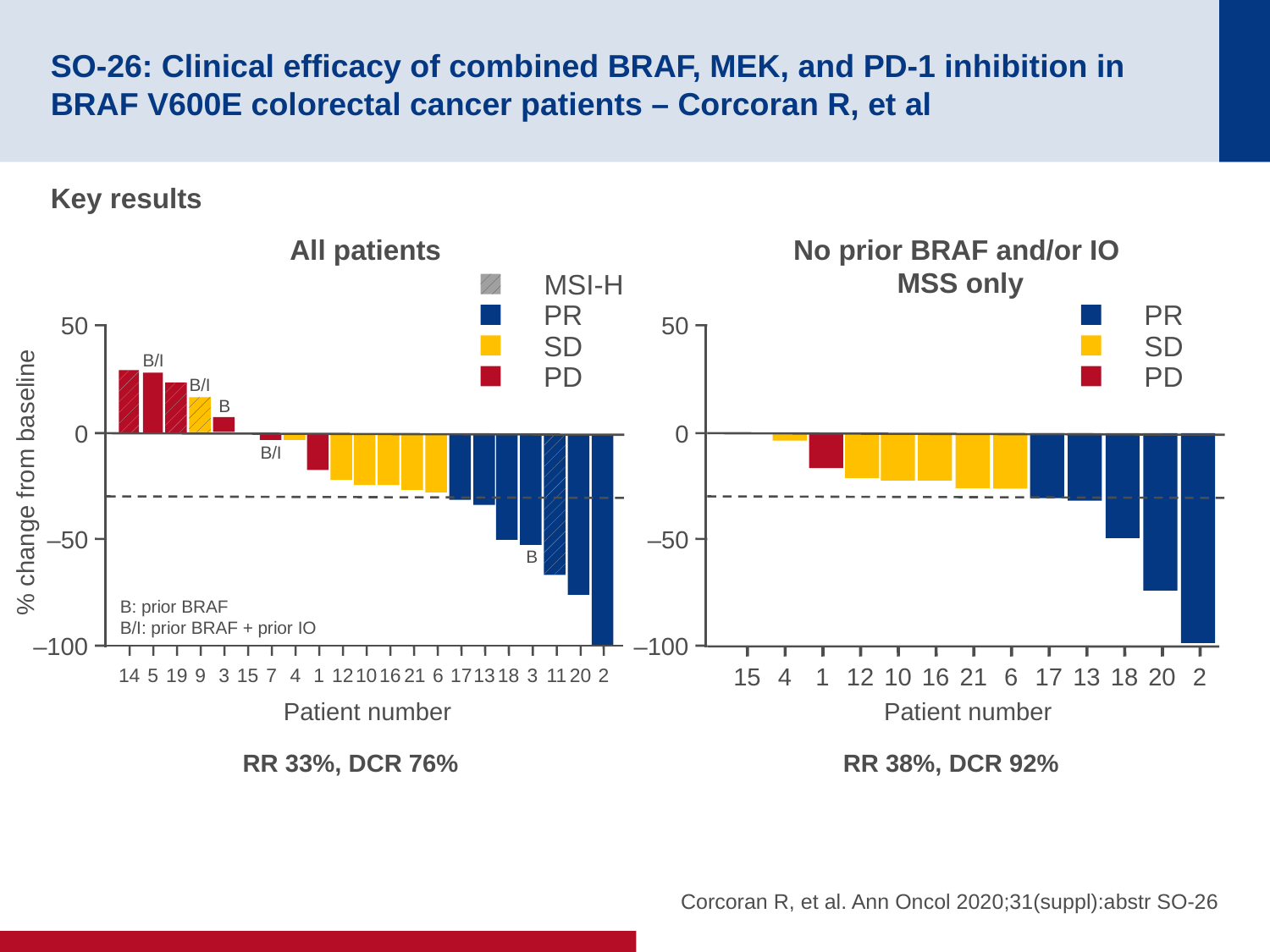

# SO-26: Clinical efficacy of combined BRAF, MEK, and PD-1 inhibition in BRAF V600E colorectal cancer patients – Corcoran R, et al
Key results
All patients
No prior BRAF and/or IO
MSS only
MSI-H

PR
PR
50

0

–50

–100

50

0

–50

–100

SD
SD

B/I
PD
PD

B/I

B

B/I

% change from baseline
B
B: prior BRAF
B/I: prior BRAF + prior IO

14
5
19
9
3
15
7
4
1
12
10
16
21
6
17
13
18
3
11
20
2

15
4
1
12
10
16
21
6
17
13
18
20
2
Patient number
Patient number
RR 33%, DCR 76%
RR 38%, DCR 92%
Corcoran R, et al. Ann Oncol 2020;31(suppl):abstr SO-26